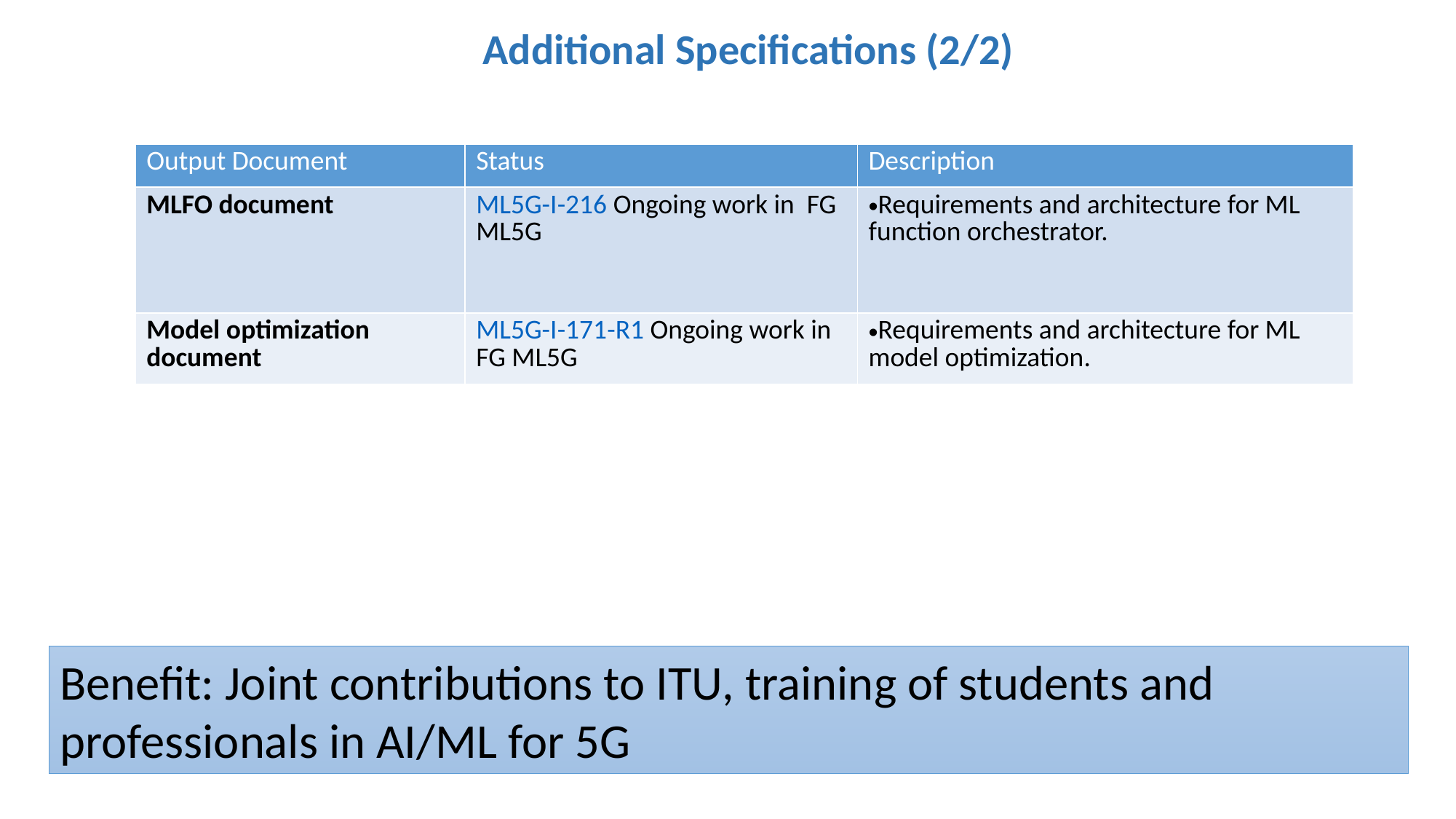

Additional Specifications (2/2)
| Output Document | Status | Description |
| --- | --- | --- |
| MLFO document | ML5G-I-216 Ongoing work in FG ML5G | Requirements and architecture for ML function orchestrator. |
| Model optimization document | ML5G-I-171-R1 Ongoing work in FG ML5G | Requirements and architecture for ML model optimization. |
Benefit: Joint contributions to ITU, training of students and professionals in AI/ML for 5G